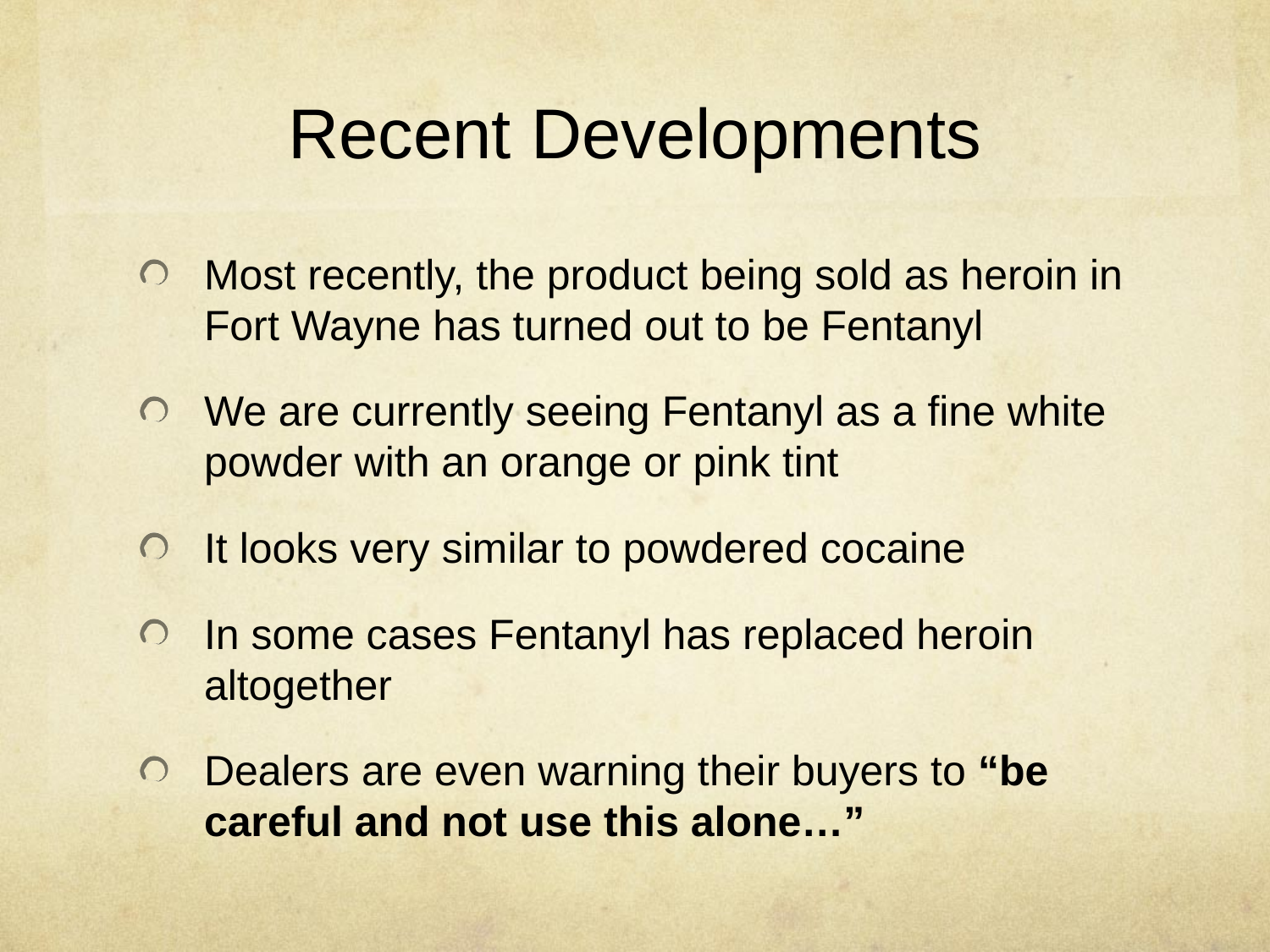

# Recent Developments
Most recently, the product being sold as heroin in Fort Wayne has turned out to be Fentanyl
We are currently seeing Fentanyl as a fine white powder with an orange or pink tint
It looks very similar to powdered cocaine
In some cases Fentanyl has replaced heroin altogether
Dealers are even warning their buyers to “be careful and not use this alone…”